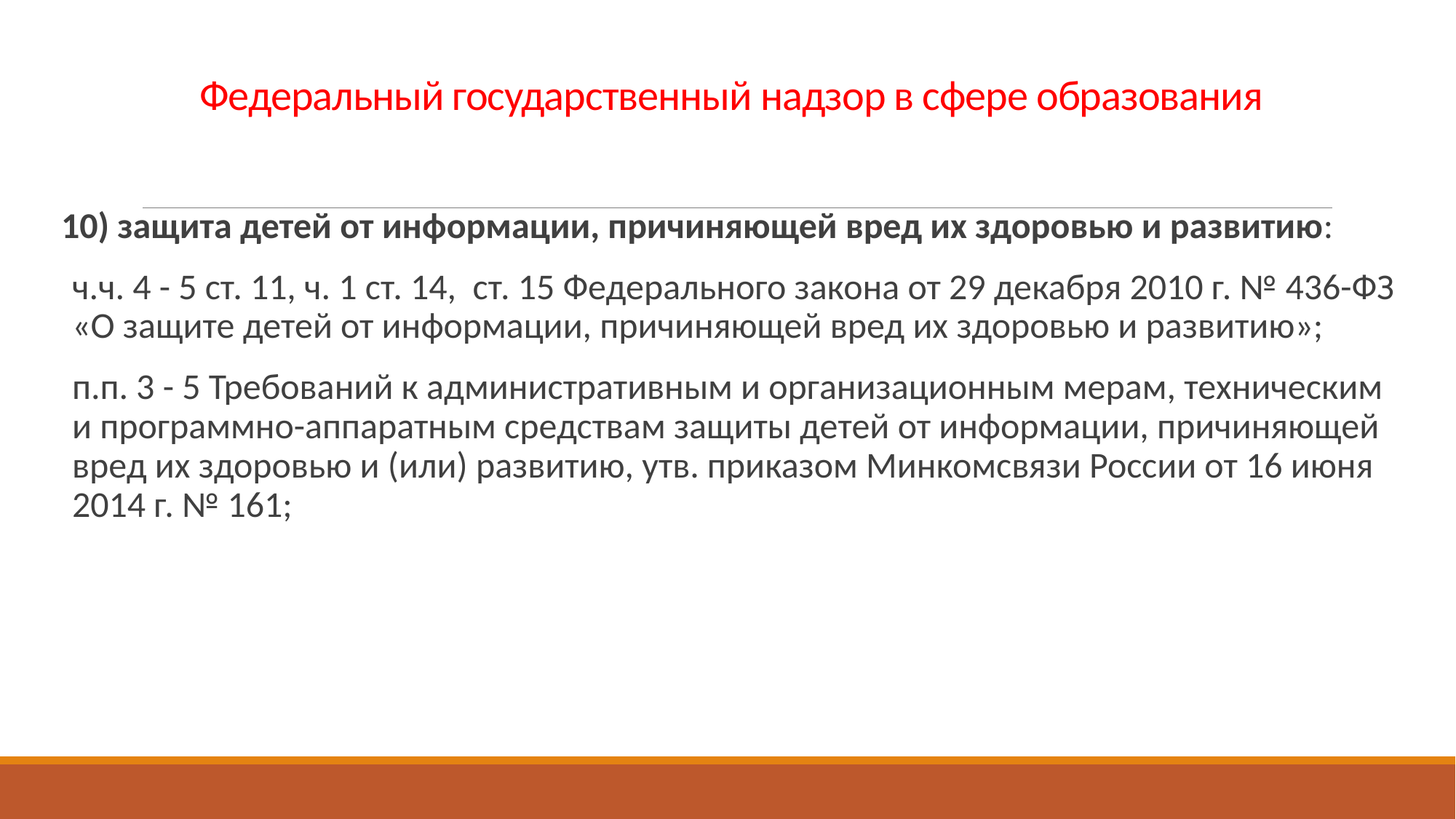

# Федеральный государственный надзор в сфере образования
10) защита детей от информации, причиняющей вред их здоровью и развитию:
ч.ч. 4 - 5 ст. 11, ч. 1 ст. 14,  ст. 15 Федерального закона от 29 декабря 2010 г. № 436-ФЗ «О защите детей от информации, причиняющей вред их здоровью и развитию»;
п.п. 3 - 5 Требований к административным и организационным мерам, техническим и программно-аппаратным средствам защиты детей от информации, причиняющей вред их здоровью и (или) развитию, утв. приказом Минкомсвязи России от 16 июня 2014 г. № 161;